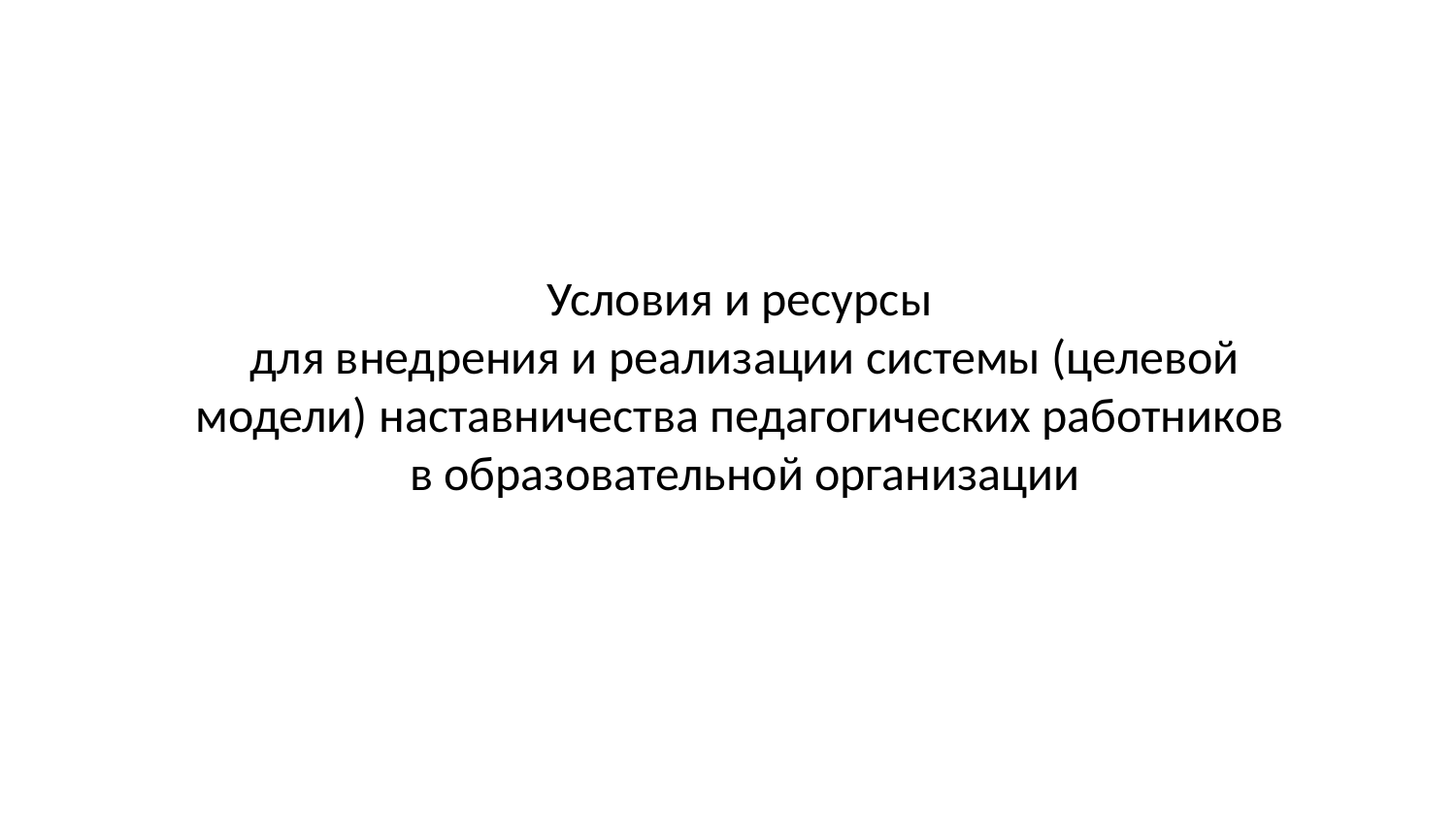

Условия и ресурсы
для внедрения и реализации системы (целевой модели) наставничества педагогических работников
в образовательной организации